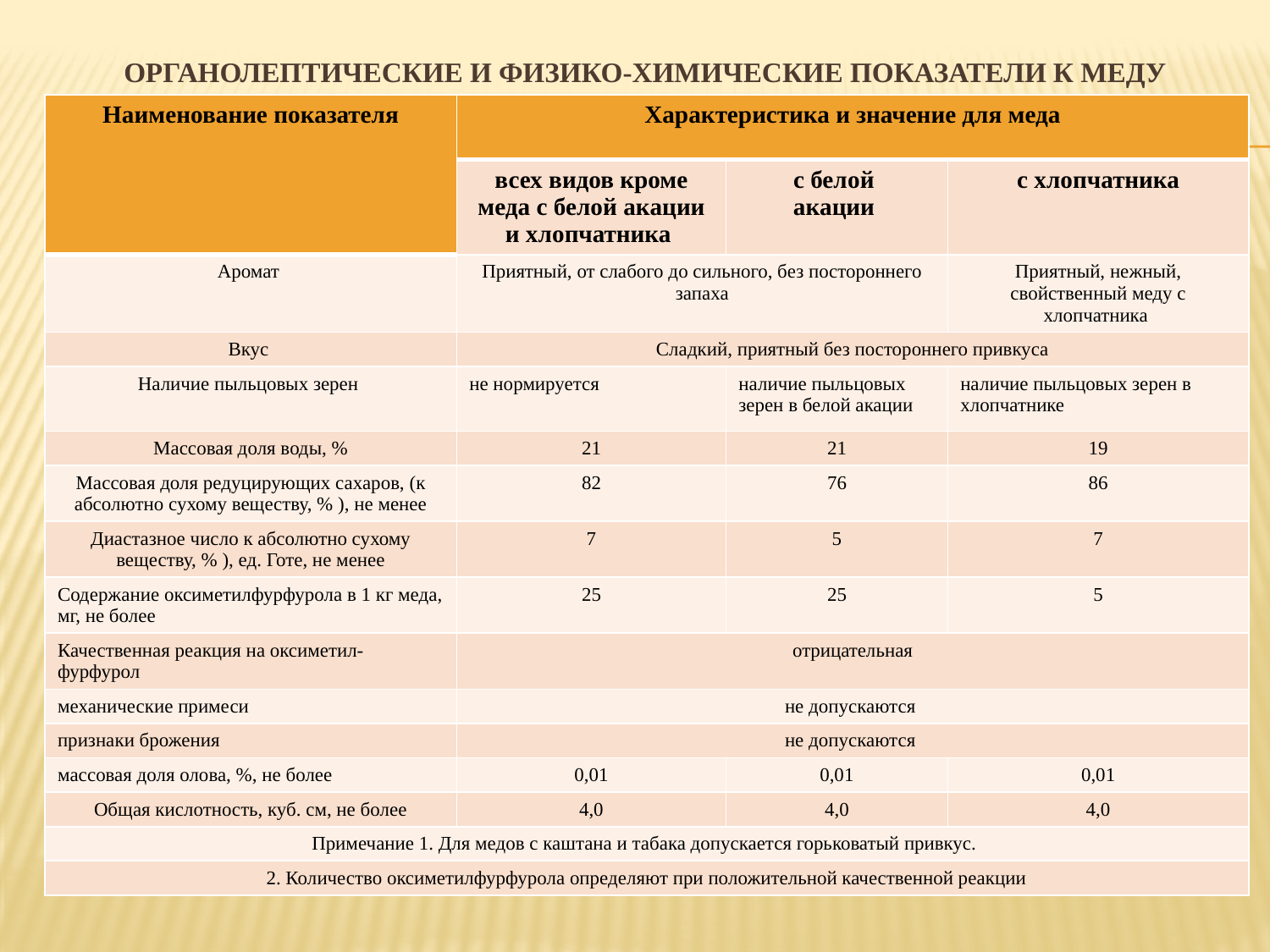

# Органолептические и физико-химические показатели к меду
| Наименование показателя | Характеристика и значение для меда |  |  |
| --- | --- | --- | --- |
|  | всех видов кроме меда с белой акации и хлопчатника | с белой акации | с хлопчатника |
| Аромат | Приятный, от слабого до сильного, без постороннего запаха |  | Приятный, нежный, свойственный меду с хлопчатника |
| Вкус | Сладкий, приятный без постороннего привкуса |  |  |
| Наличие пыльцовых зерен | не нормируется | наличие пыльцовых зерен в белой акации | наличие пыльцовых зерен в хлопчатнике |
| Массовая доля воды, % | 21 | 21 | 19 |
| Массовая доля редуцирующих сахаров, (к абсолютно сухому веществу, % ), не менее | 82 | 76 | 86 |
| Диастазное число к абсолютно сухому веществу, % ), ед. Готе, не менее | 7 | 5 | 7 |
| Содержание оксиметилфурфурола в 1 кг меда, мг, не более | 25 | 25 | 5 |
| Качественная реакция на оксиметил-фурфурол | отрицательная |  |  |
| механические примеси | не допускаются |  |  |
| признаки брожения | не допускаются |  |  |
| массовая доля олова, %, не более | 0,01 | 0,01 | 0,01 |
| Общая кислотность, куб. см, не более | 4,0 | 4,0 | 4,0 |
| Примечание 1. Для медов с каштана и табака допускается горьковатый привкус. |  |  |  |
| 2. Количество оксиметилфурфурола определяют при положительной качественной реакции |  |  |  |